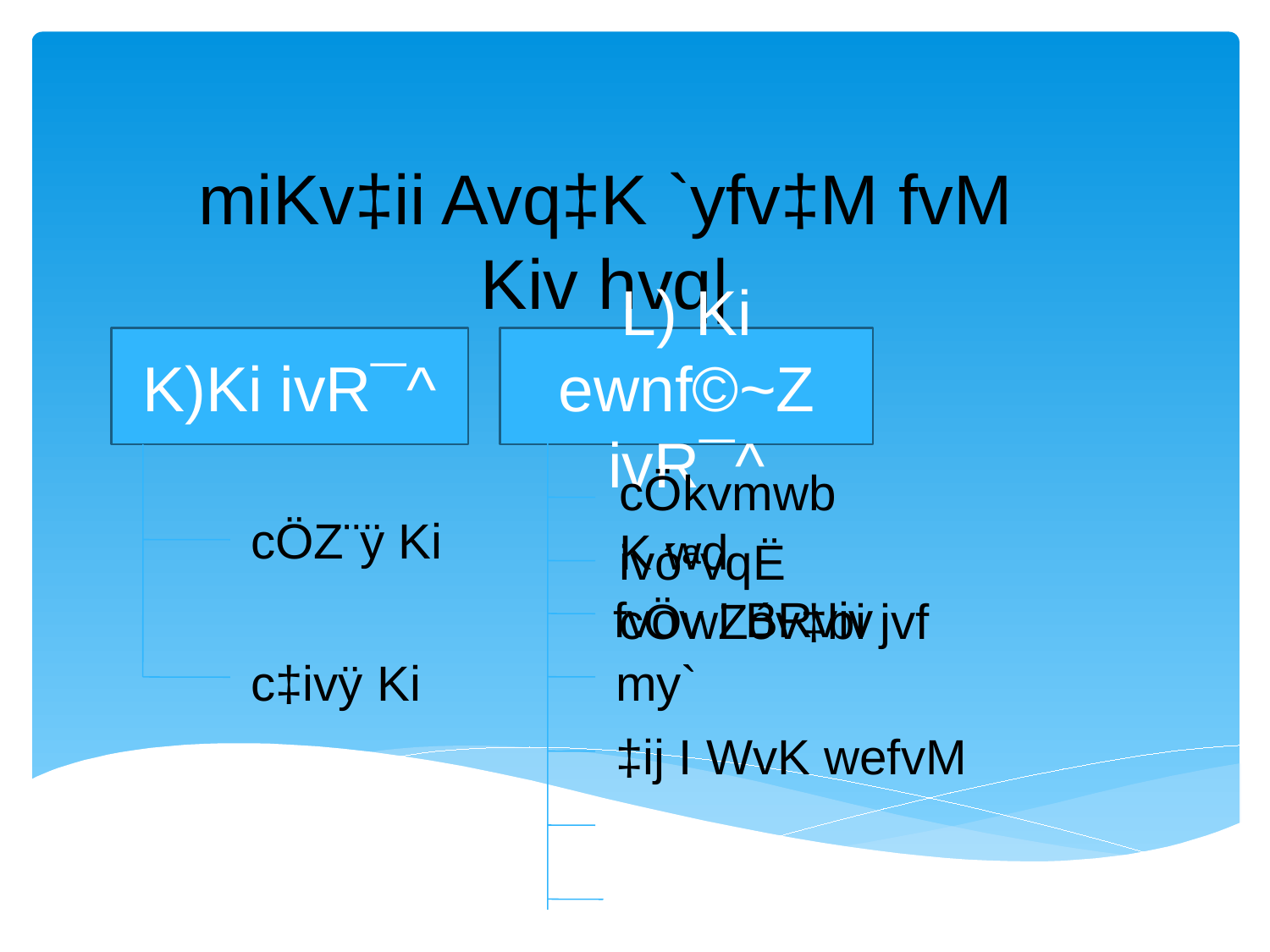

miKv‡ii Avq‡K `yfv‡M fvM Kiv hvq|
K)Ki ivR¯^
L) Ki ewnf©~Z ivR¯^
cÖkvmwbK wd
cÖZ¨ÿ Ki
ivóªvqË cÖwZóv‡bi jvf
fvov I BRviv
c‡ivÿ Ki
my`
‡ij I WvK wefvM